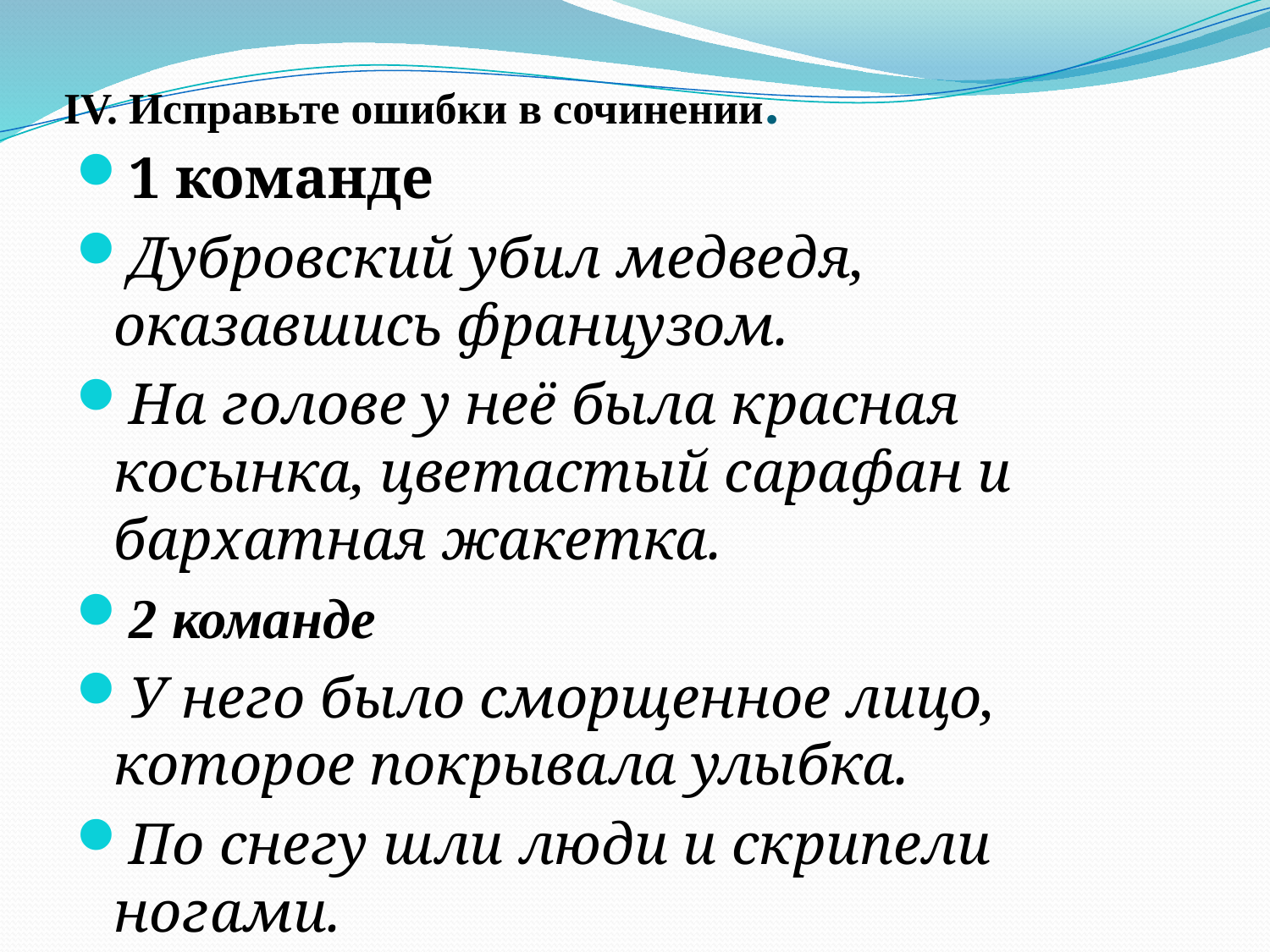

# IV. Исправьте ошибки в сочинении.
1 команде
Дубровский убил медведя, оказавшись французом.
На голове у неё была красная косынка, цветастый сарафан и бархатная жакетка.
2 команде
У него было сморщенное лицо, которое покрывала улыбка.
По снегу шли люди и скрипели ногами.